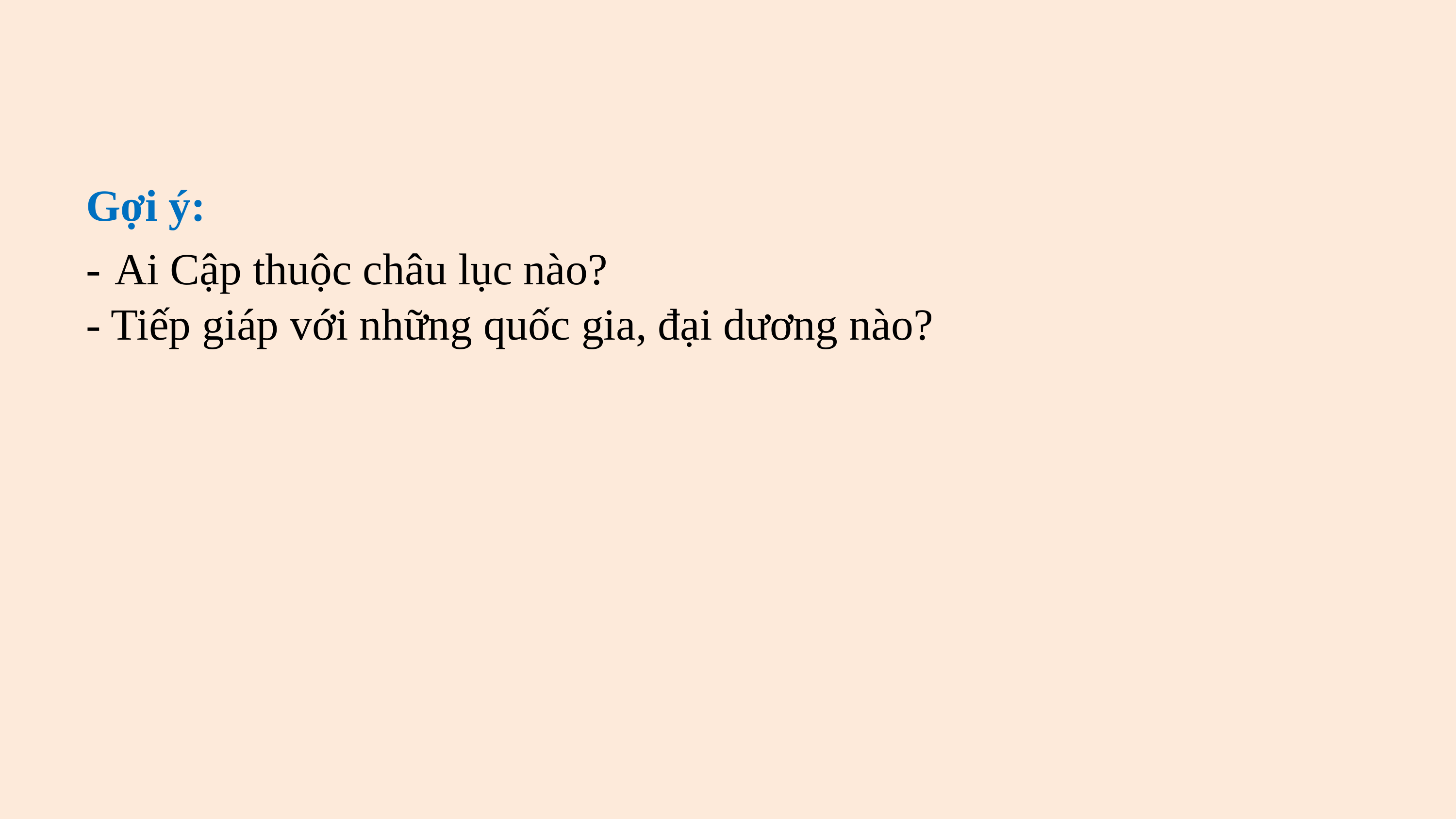

Gợi ý:
- Ai Cập thuộc châu lục nào?
- Tiếp giáp với những quốc gia, đại dương nào?